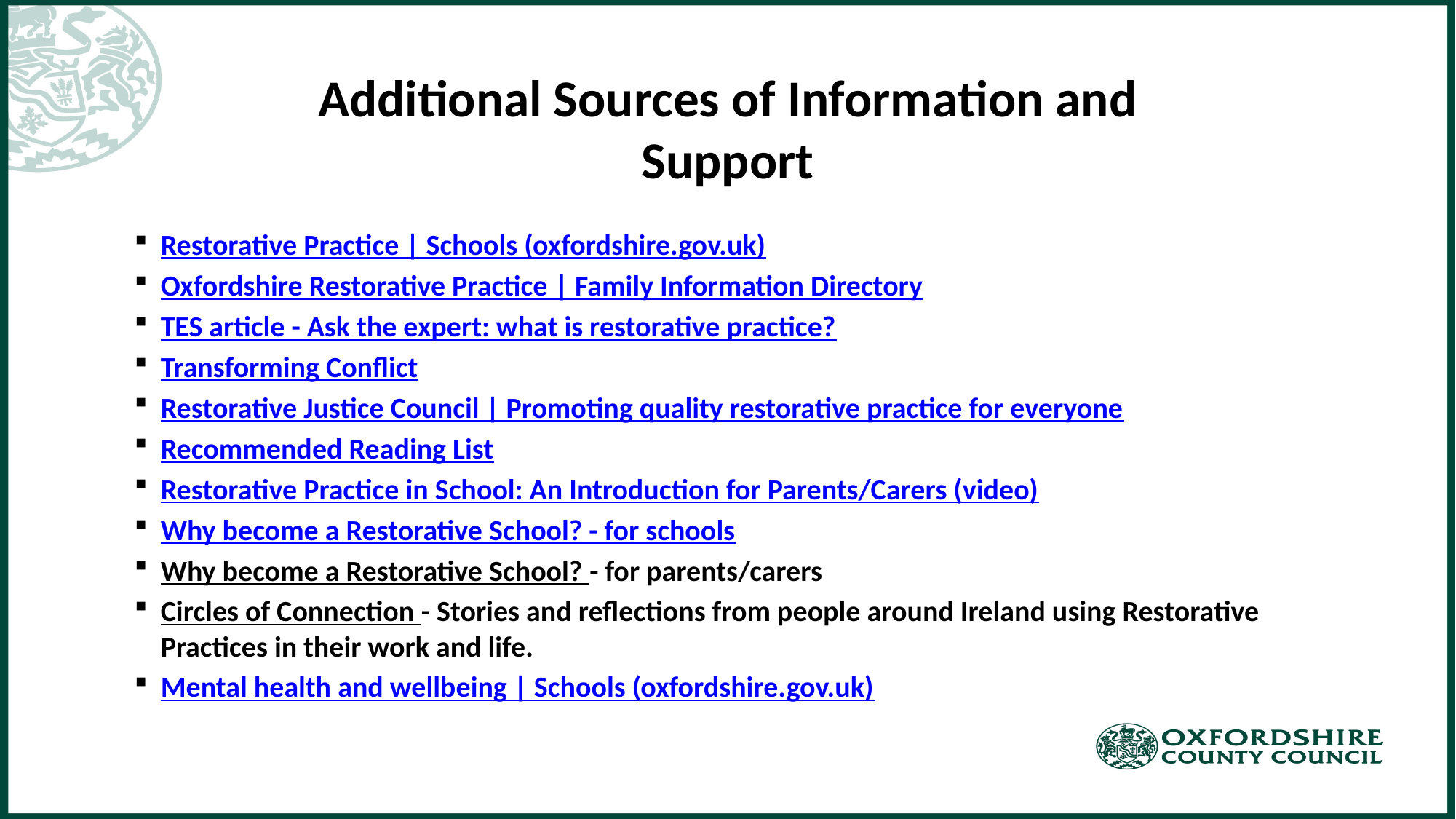

# Additional Sources of Information and Support
Restorative Practice | Schools (oxfordshire.gov.uk)
Oxfordshire Restorative Practice | Family Information Directory
TES article - Ask the expert: what is restorative practice?
Transforming Conflict
Restorative Justice Council | Promoting quality restorative practice for everyone
Recommended Reading List
Restorative Practice in School: An Introduction for Parents/Carers (video)
Why become a Restorative School? - for schools
Why become a Restorative School? - for parents/carers
Circles of Connection - Stories and reflections from people around Ireland using Restorative Practices in their work and life.
Mental health and wellbeing | Schools (oxfordshire.gov.uk)